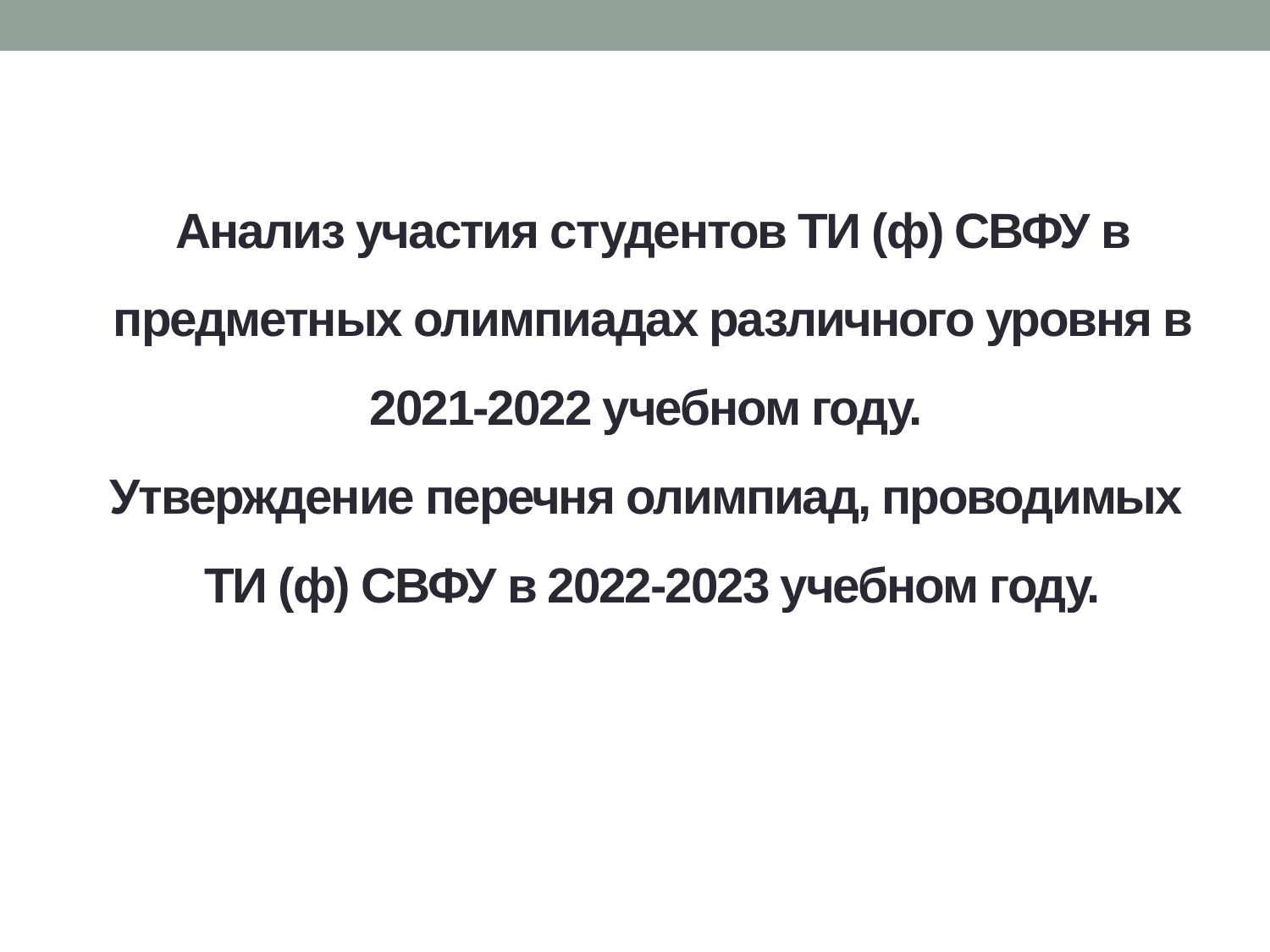

Анализ участия студентов ТИ (ф) СВФУ в предметных олимпиадах различного уровня в 2021-2022 учебном году.
Утверждение перечня олимпиад, проводимых
ТИ (ф) СВФУ в 2022-2023 учебном году.